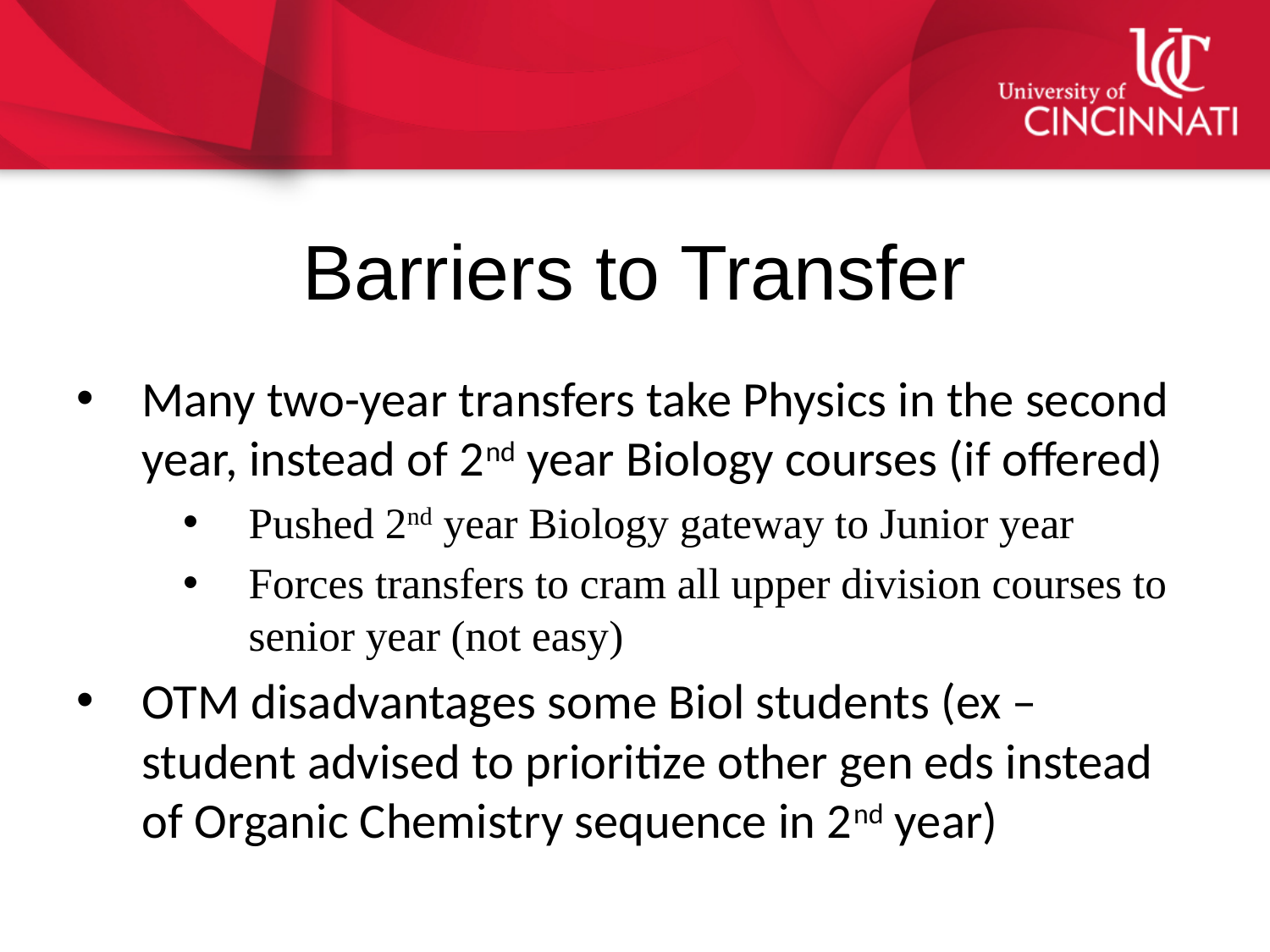

# Barriers to Transfer
Many two-year transfers take Physics in the second year, instead of 2nd year Biology courses (if offered)
Pushed 2nd year Biology gateway to Junior year
Forces transfers to cram all upper division courses to senior year (not easy)
OTM disadvantages some Biol students (ex – student advised to prioritize other gen eds instead of Organic Chemistry sequence in 2nd year)